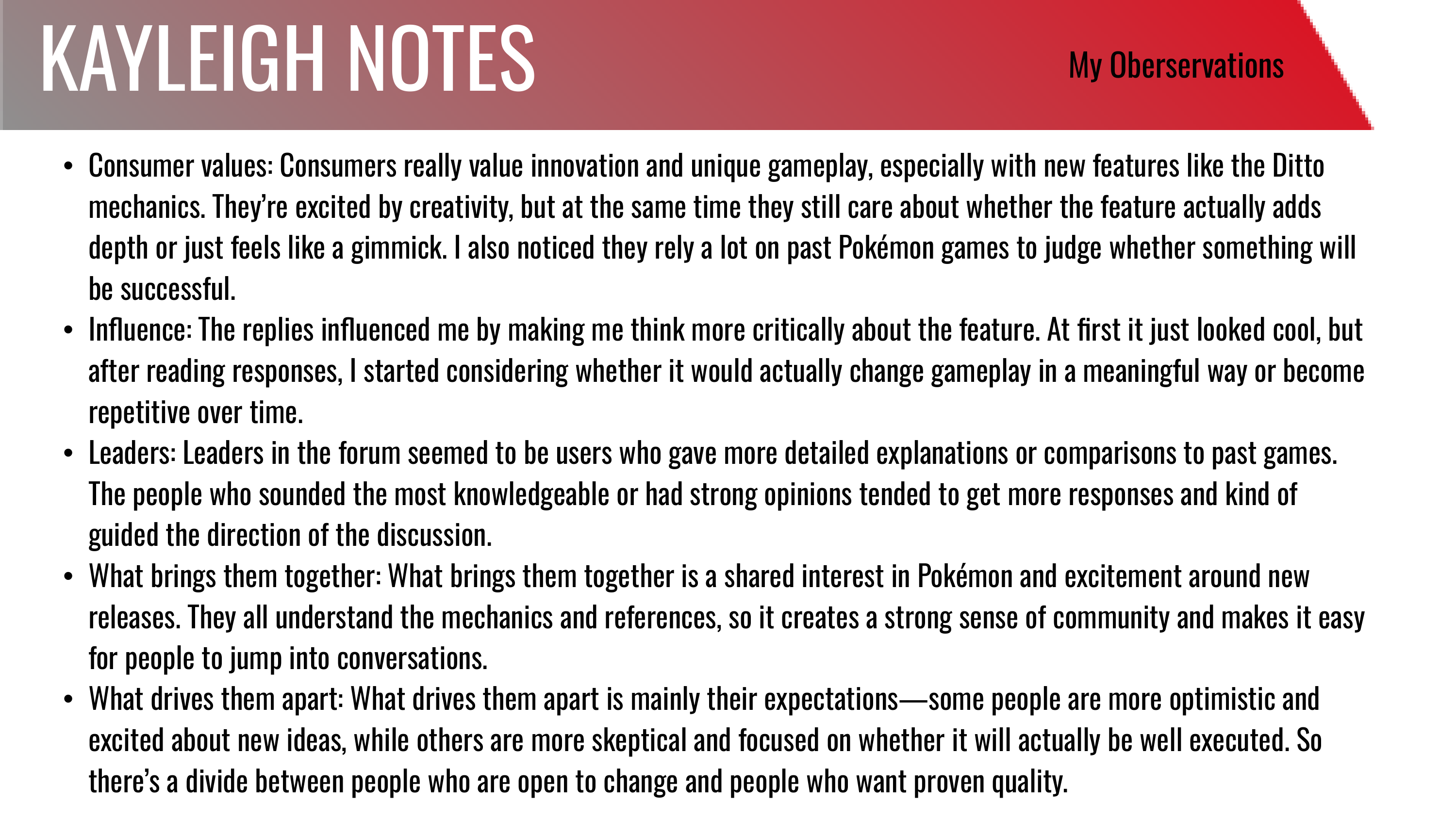

KAYLEIGH NOTES
My Oberservations
Consumer values: Consumers really value innovation and unique gameplay, especially with new features like the Ditto mechanics. They’re excited by creativity, but at the same time they still care about whether the feature actually adds depth or just feels like a gimmick. I also noticed they rely a lot on past Pokémon games to judge whether something will be successful.
Influence: The replies influenced me by making me think more critically about the feature. At first it just looked cool, but after reading responses, I started considering whether it would actually change gameplay in a meaningful way or become repetitive over time.
Leaders: Leaders in the forum seemed to be users who gave more detailed explanations or comparisons to past games. The people who sounded the most knowledgeable or had strong opinions tended to get more responses and kind of guided the direction of the discussion.
What brings them together: What brings them together is a shared interest in Pokémon and excitement around new releases. They all understand the mechanics and references, so it creates a strong sense of community and makes it easy for people to jump into conversations.
What drives them apart: What drives them apart is mainly their expectations—some people are more optimistic and excited about new ideas, while others are more skeptical and focused on whether it will actually be well executed. So there’s a divide between people who are open to change and people who want proven quality.